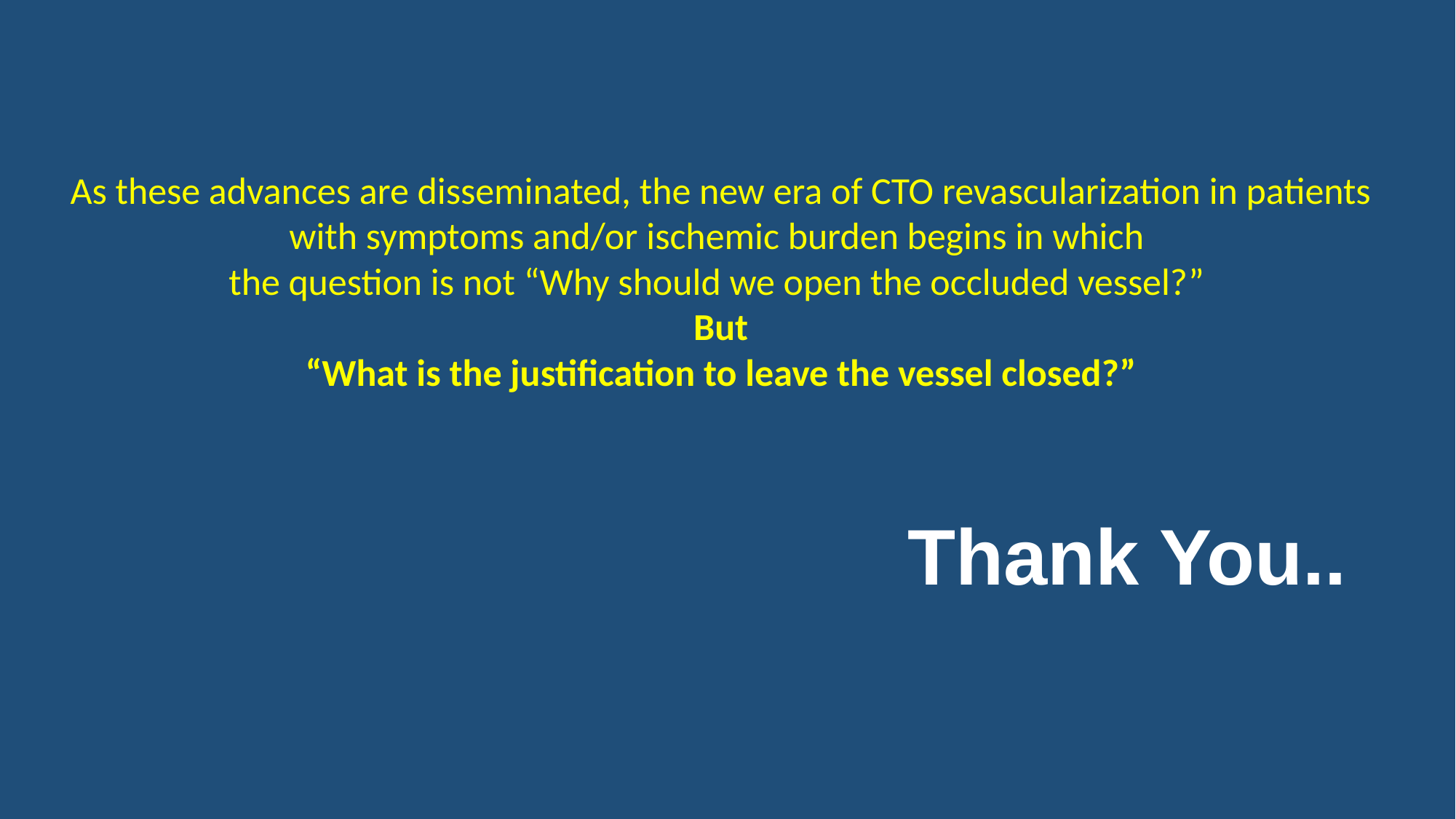

As these advances are disseminated, the new era of CTO revascularization in patients with symptoms and/or ischemic burden begins in which
the question is not “Why should we open the occluded vessel?”
But
“What is the justification to leave the vessel closed?”
# Thank You..